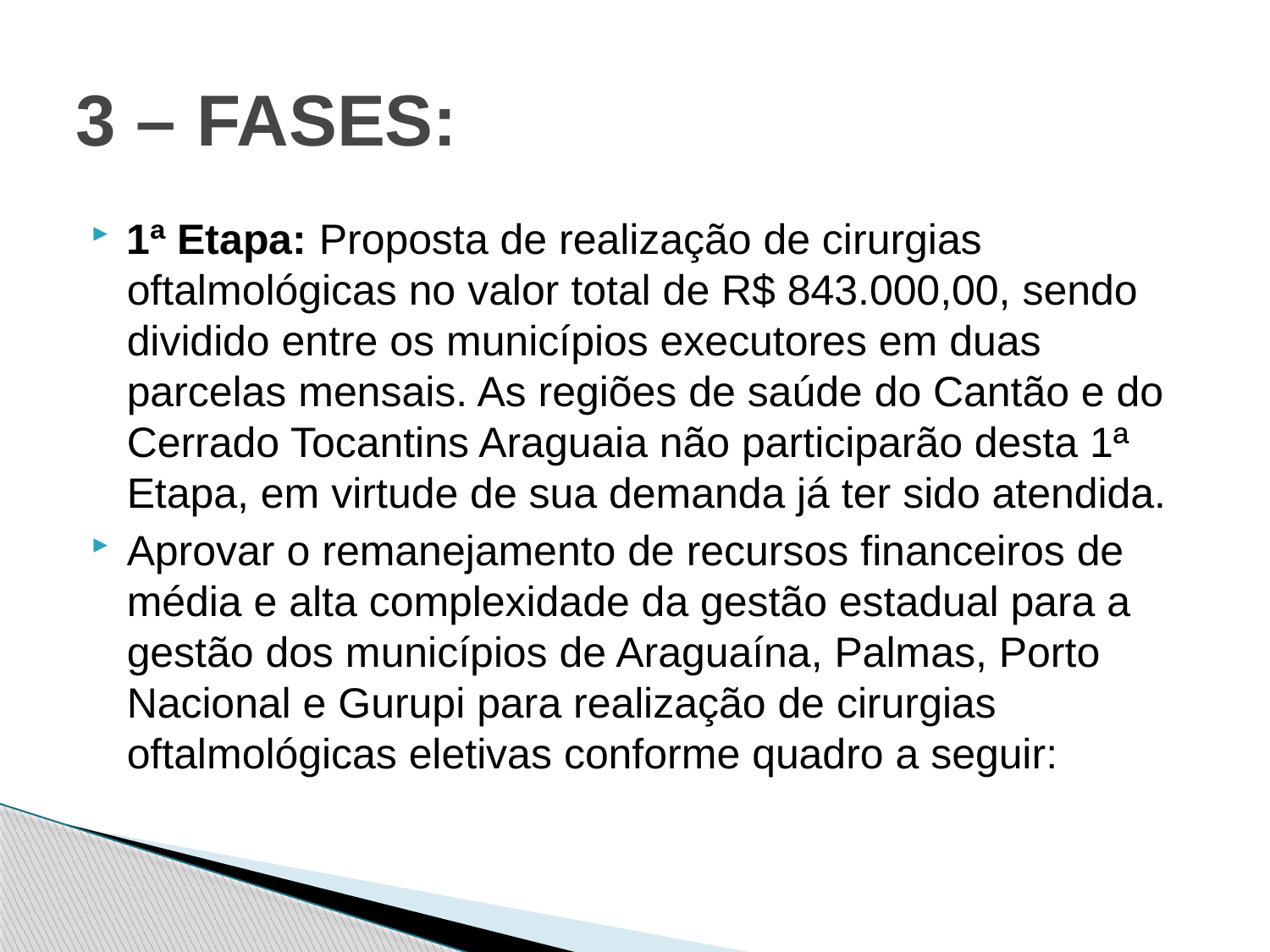

# 3 – FASES:
1ª Etapa: Proposta de realização de cirurgias oftalmológicas no valor total de R$ 843.000,00, sendo dividido entre os municípios executores em duas parcelas mensais. As regiões de saúde do Cantão e do Cerrado Tocantins Araguaia não participarão desta 1ª Etapa, em virtude de sua demanda já ter sido atendida.
Aprovar o remanejamento de recursos financeiros de média e alta complexidade da gestão estadual para a gestão dos municípios de Araguaína, Palmas, Porto Nacional e Gurupi para realização de cirurgias oftalmológicas eletivas conforme quadro a seguir: